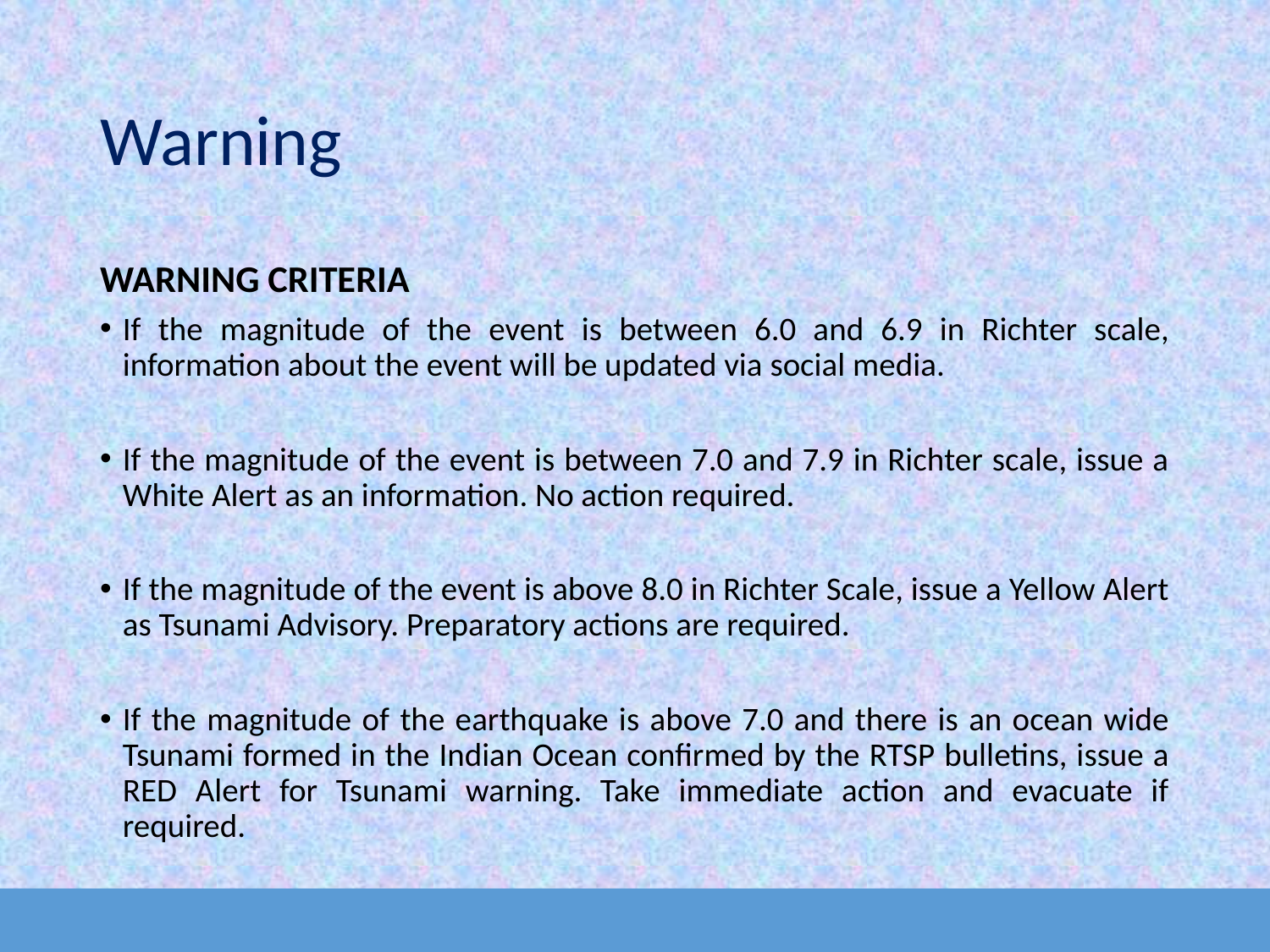

# Warning
WARNING CRITERIA
If the magnitude of the event is between 6.0 and 6.9 in Richter scale, information about the event will be updated via social media.

If the magnitude of the event is between 7.0 and 7.9 in Richter scale, issue a White Alert as an information. No action required.

If the magnitude of the event is above 8.0 in Richter Scale, issue a Yellow Alert as Tsunami Advisory. Preparatory actions are required.

If the magnitude of the earthquake is above 7.0 and there is an ocean wide Tsunami formed in the Indian Ocean confirmed by the RTSP bulletins, issue a RED Alert for Tsunami warning. Take immediate action and evacuate if required.